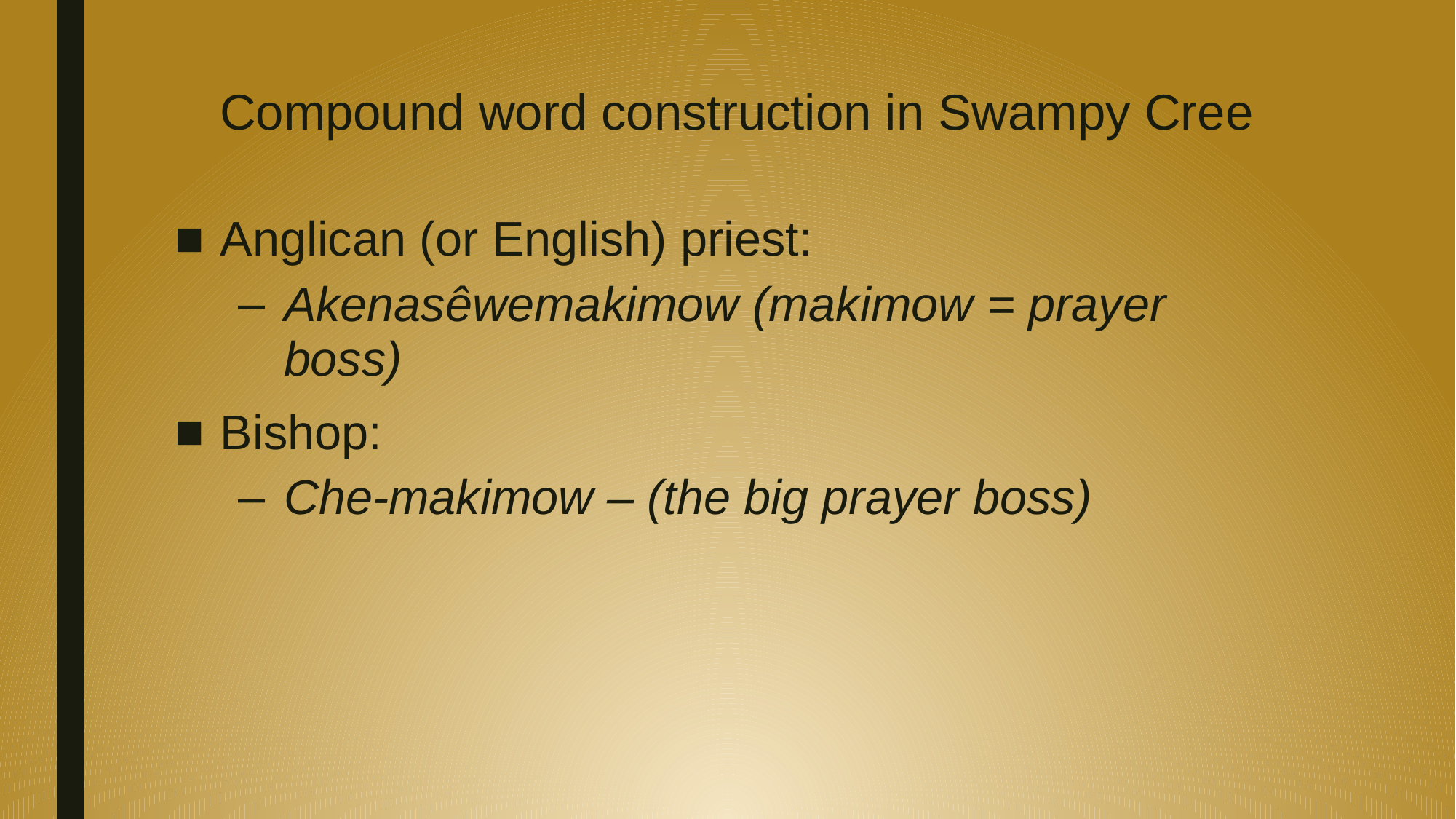

# Compound word construction in Swampy Cree
Anglican (or English) priest:
Akenasêwemakimow (makimow = prayer boss)
Bishop:
Che-makimow – (the big prayer boss)